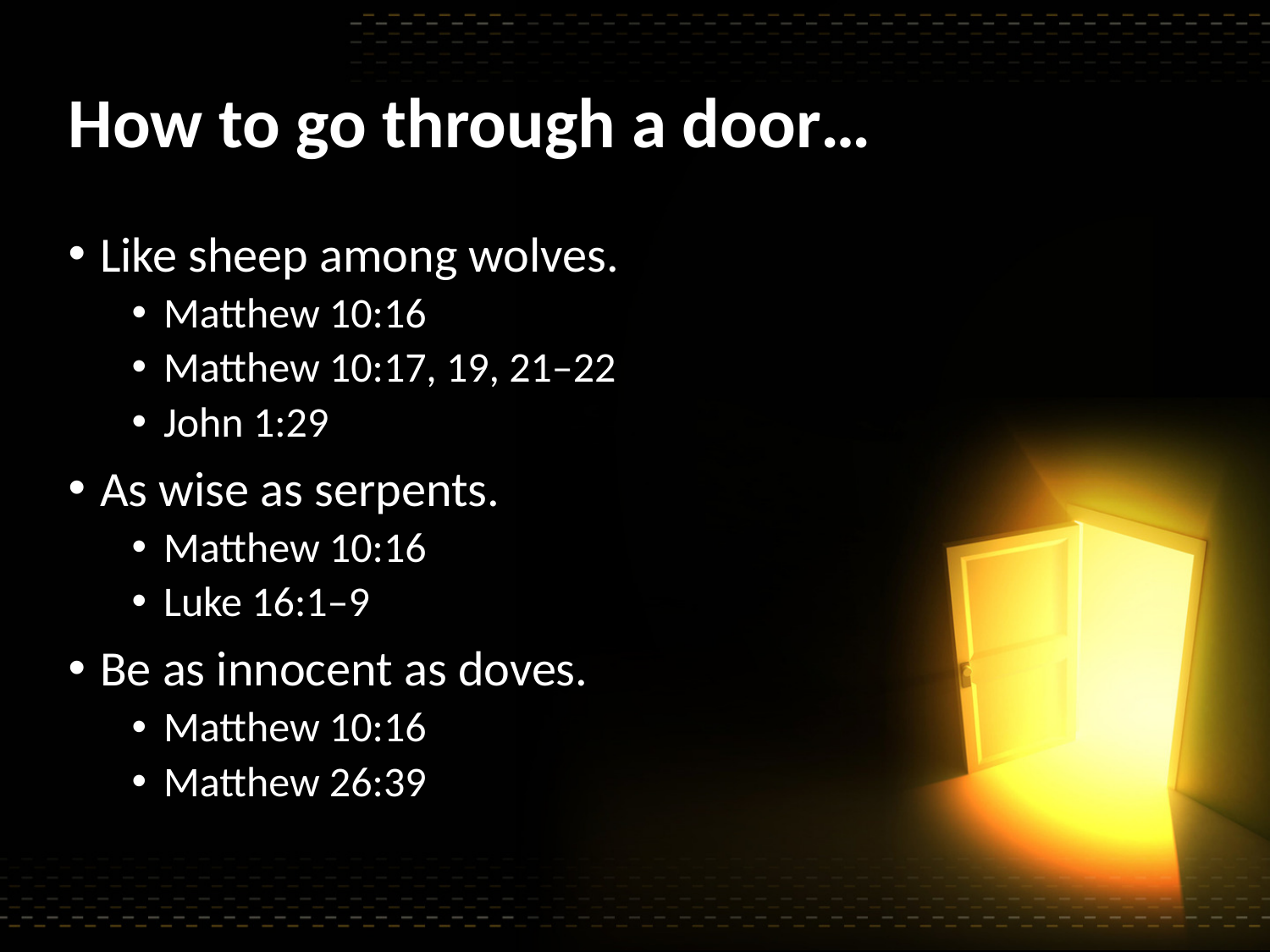

# How to go through a door…
Like sheep among wolves.
Matthew 10:16
Matthew 10:17, 19, 21–22
John 1:29
As wise as serpents.
Matthew 10:16
Luke 16:1–9
Be as innocent as doves.
Matthew 10:16
Matthew 26:39